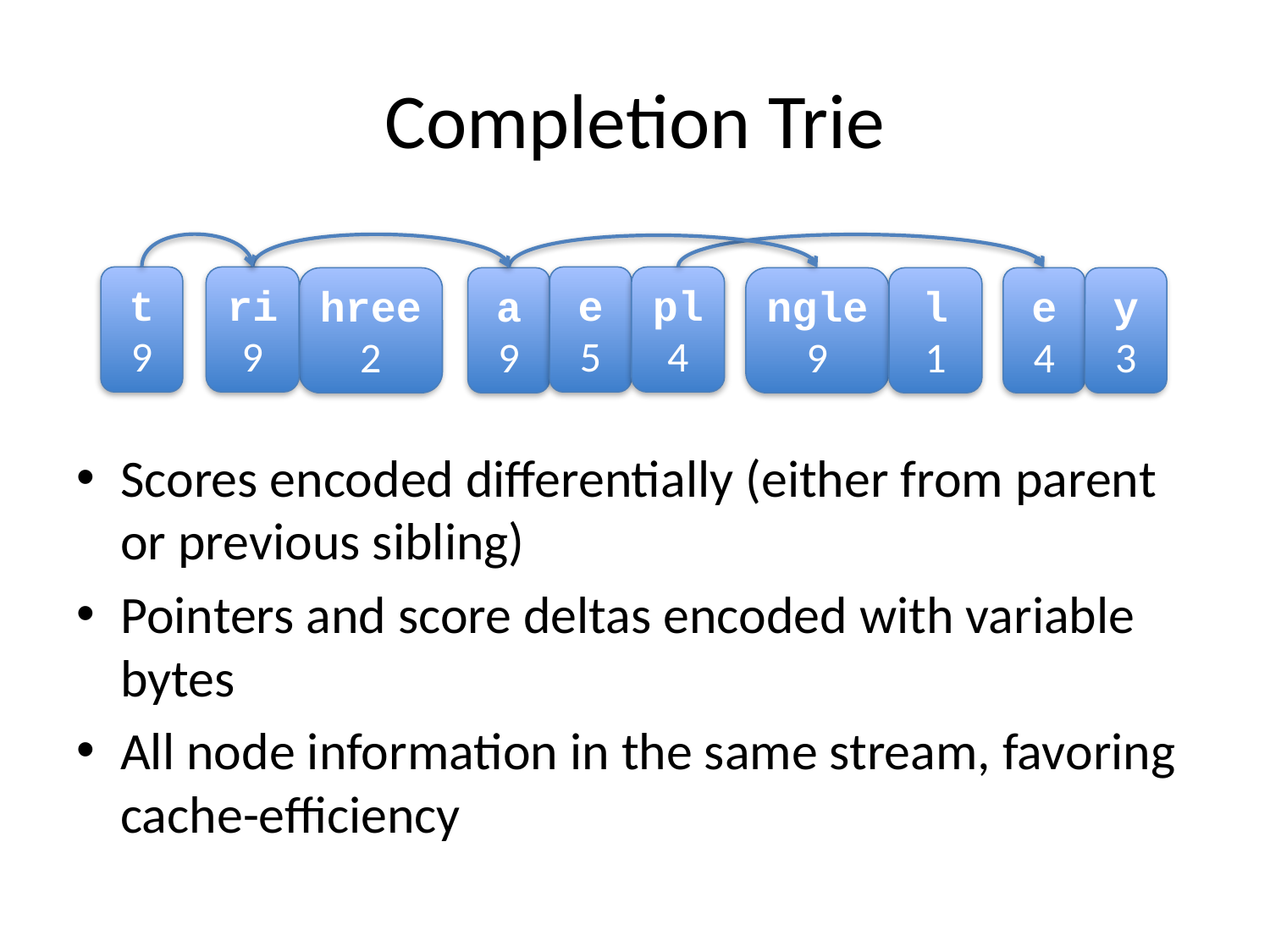

# Completion Trie
t
9
ri
9
hree
2
e
5
pl
4
a
9
ngle
9
l
1
e
4
y
3
Scores encoded differentially (either from parent or previous sibling)
Pointers and score deltas encoded with variable bytes
All node information in the same stream, favoring cache-efficiency